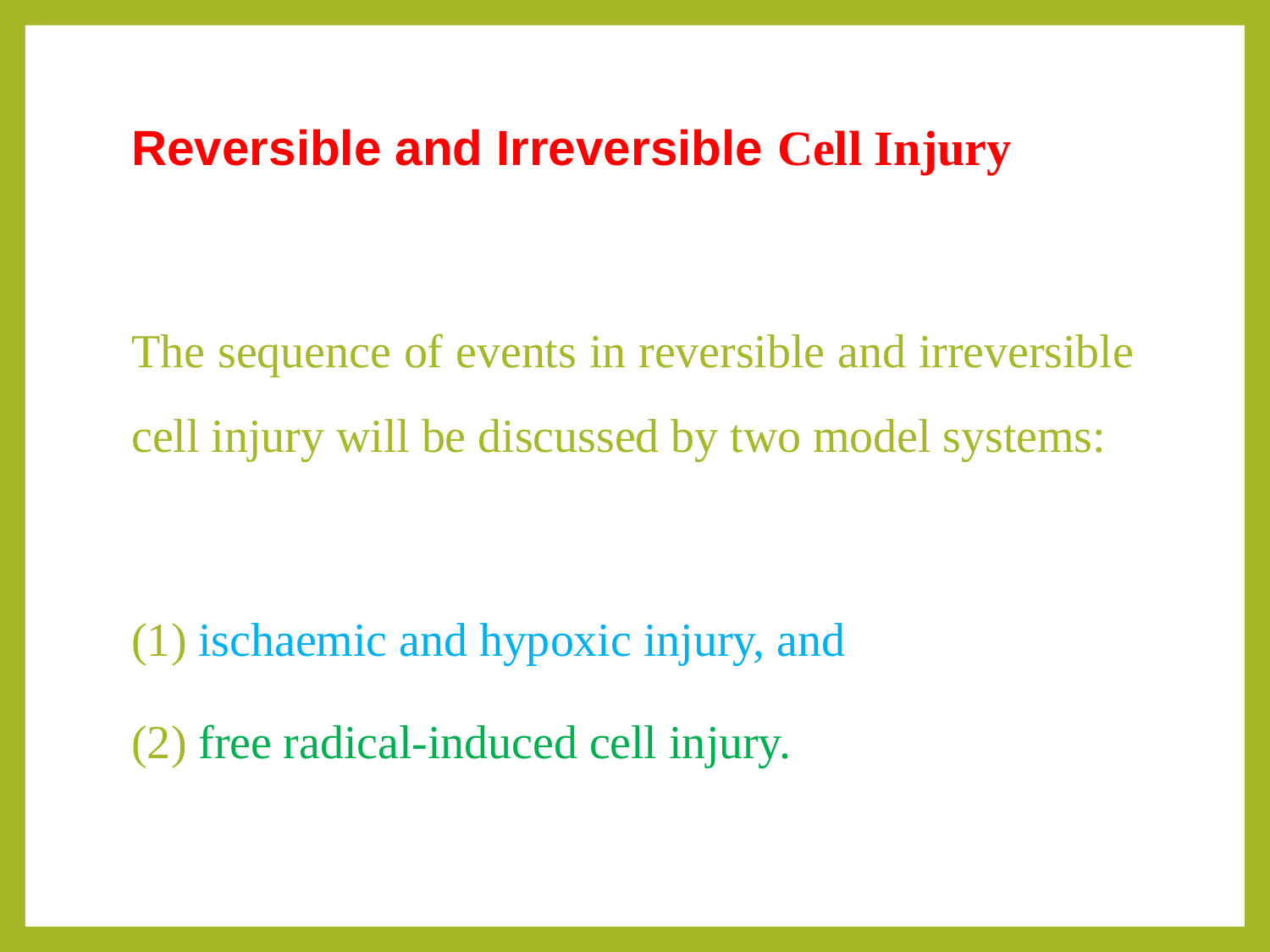

# Reversible and Irreversible Cell Injury
The sequence of events in reversible and irreversible cell injury will be discussed by two model systems:

(1) ischaemic and hypoxic injury, and
(2) free radical-induced cell injury.